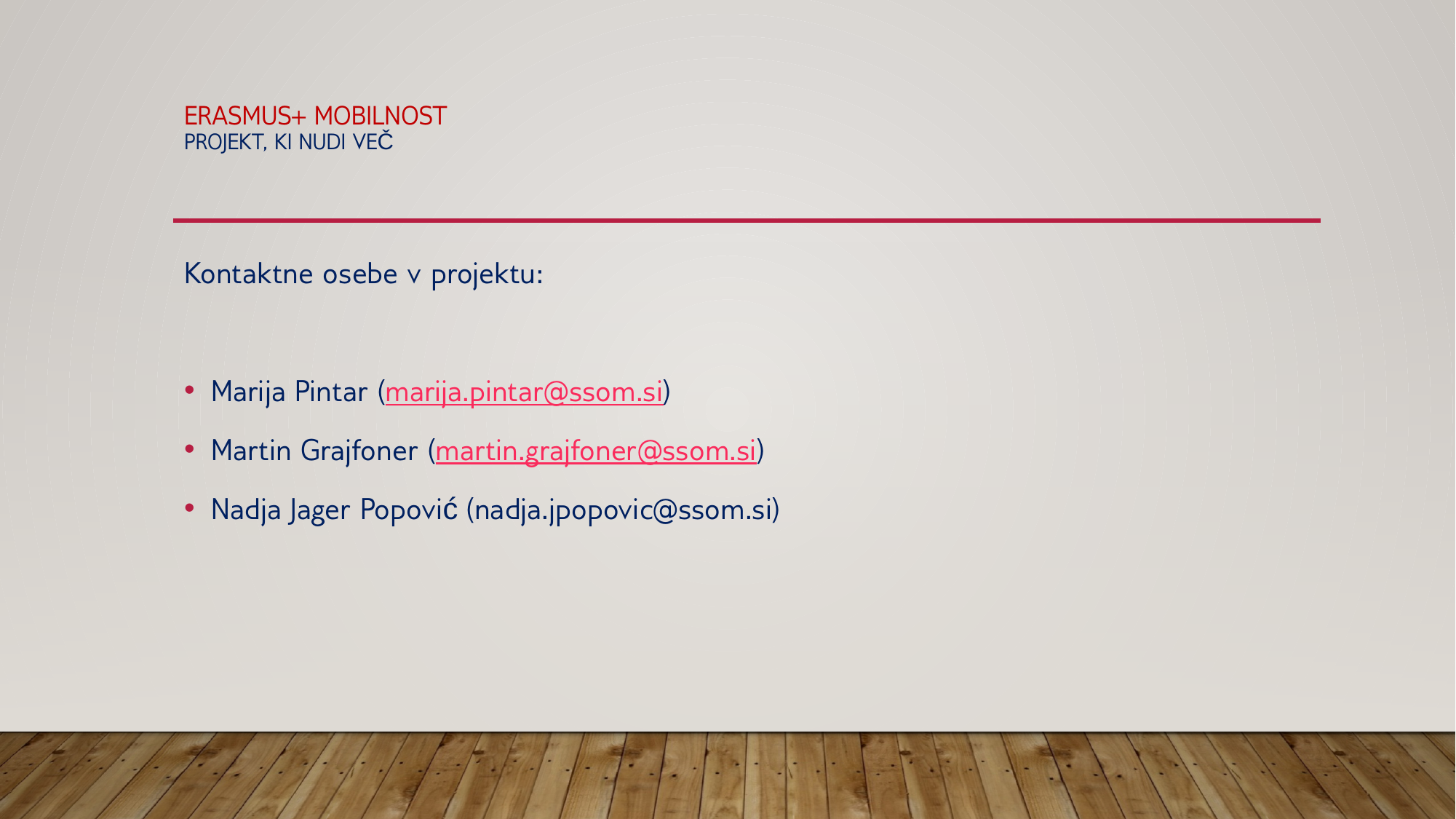

# ERASMUS+ MOBILNOST PROJEKT, KI NUDI VEČ
Kontaktne osebe v projektu:

Marija Pintar (marija.pintar@ssom.si)
Martin Grajfoner (martin.grajfoner@ssom.si)
Nadja Jager Popović (nadja.jpopovic@ssom.si)